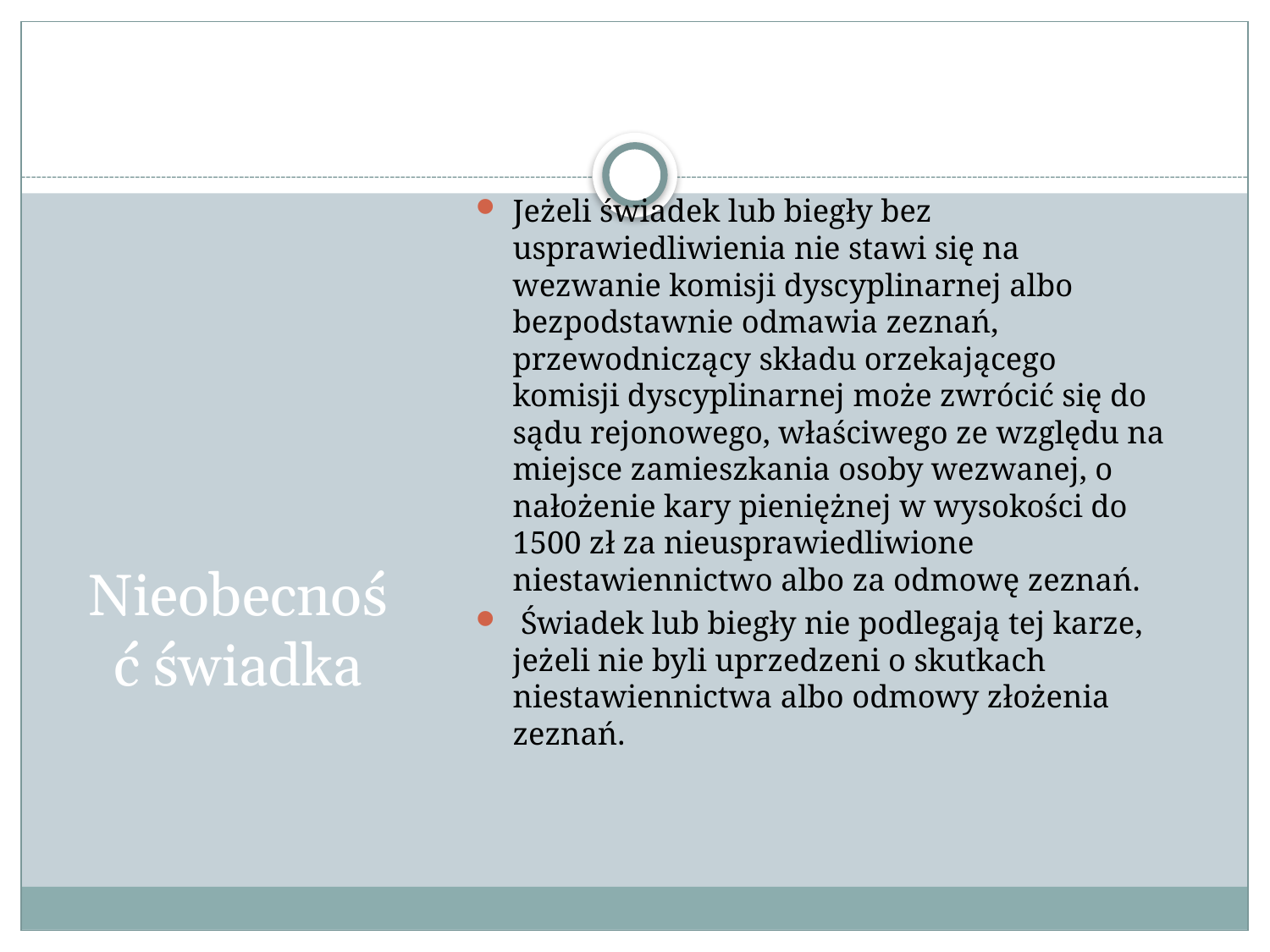

Jeżeli świadek lub biegły bez usprawiedliwienia nie stawi się na wezwanie komisji dyscyplinarnej albo bezpodstawnie odmawia zeznań, przewodniczący składu orzekającego komisji dyscyplinarnej może zwrócić się do sądu rejonowego, właściwego ze względu na miejsce zamieszkania osoby wezwanej, o nałożenie kary pieniężnej w wysokości do 1500 zł za nieusprawiedliwione niestawiennictwo albo za odmowę zeznań.
 Świadek lub biegły nie podlegają tej karze, jeżeli nie byli uprzedzeni o skutkach niestawiennictwa albo odmowy złożenia zeznań.
# Nieobecność świadka